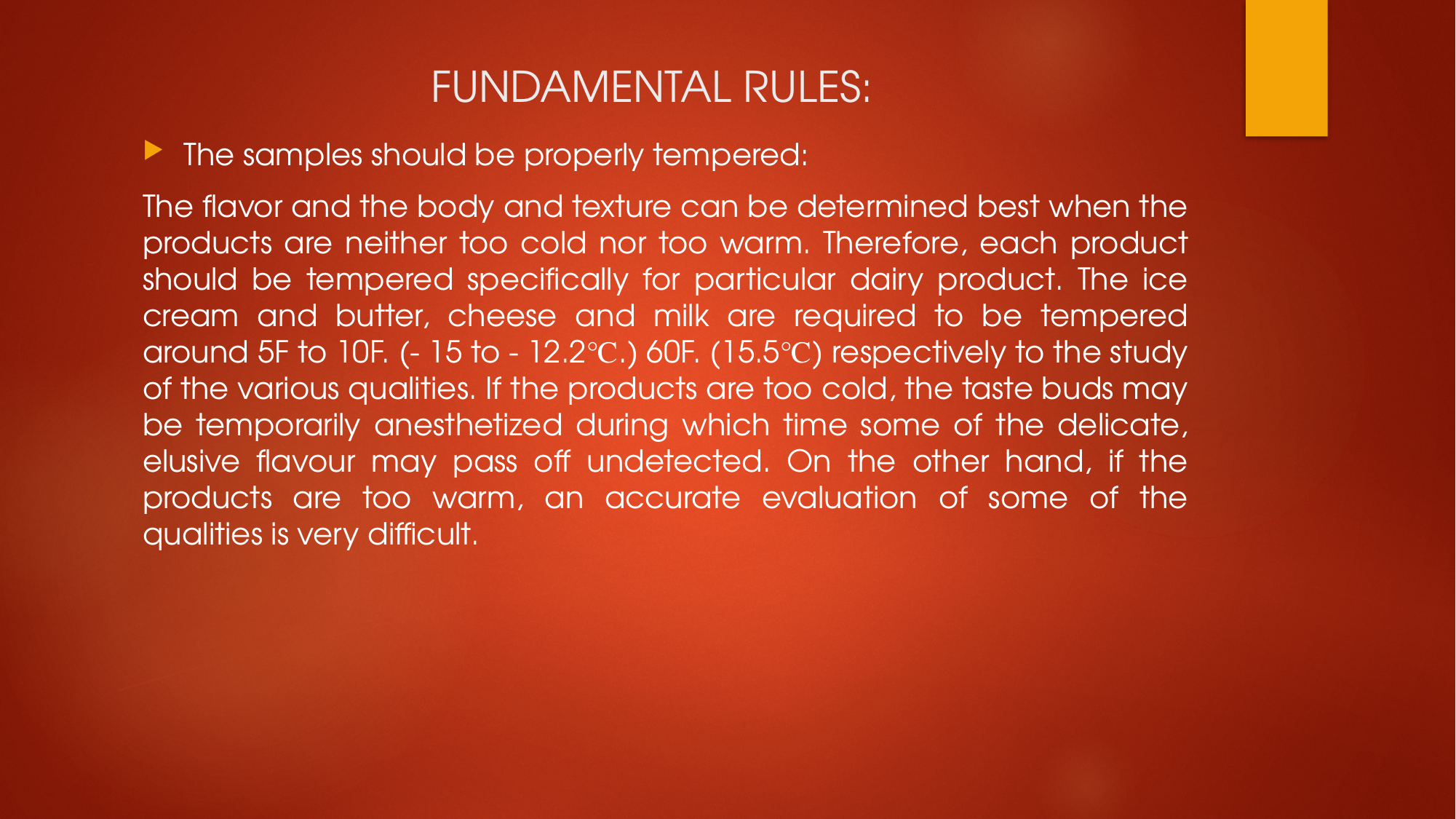

# FUNDAMENTAL RULES:
The samples should be properly tempered:
The flavor and the body and texture can be determined best when the products are neither too cold nor too warm. Therefore, each product should be tempered specifically for particular dairy product. The ice cream and butter, cheese and milk are required to be tempered around 5F to 10F. (- 15 to - 12.2℃.) 60F. (15.5℃) respectively to the study of the various qualities. If the products are too cold, the taste buds may be temporarily anesthetized during which time some of the delicate, elusive flavour may pass off undetected. On the other hand, if the products are too warm, an accurate evaluation of some of the qualities is very difficult.